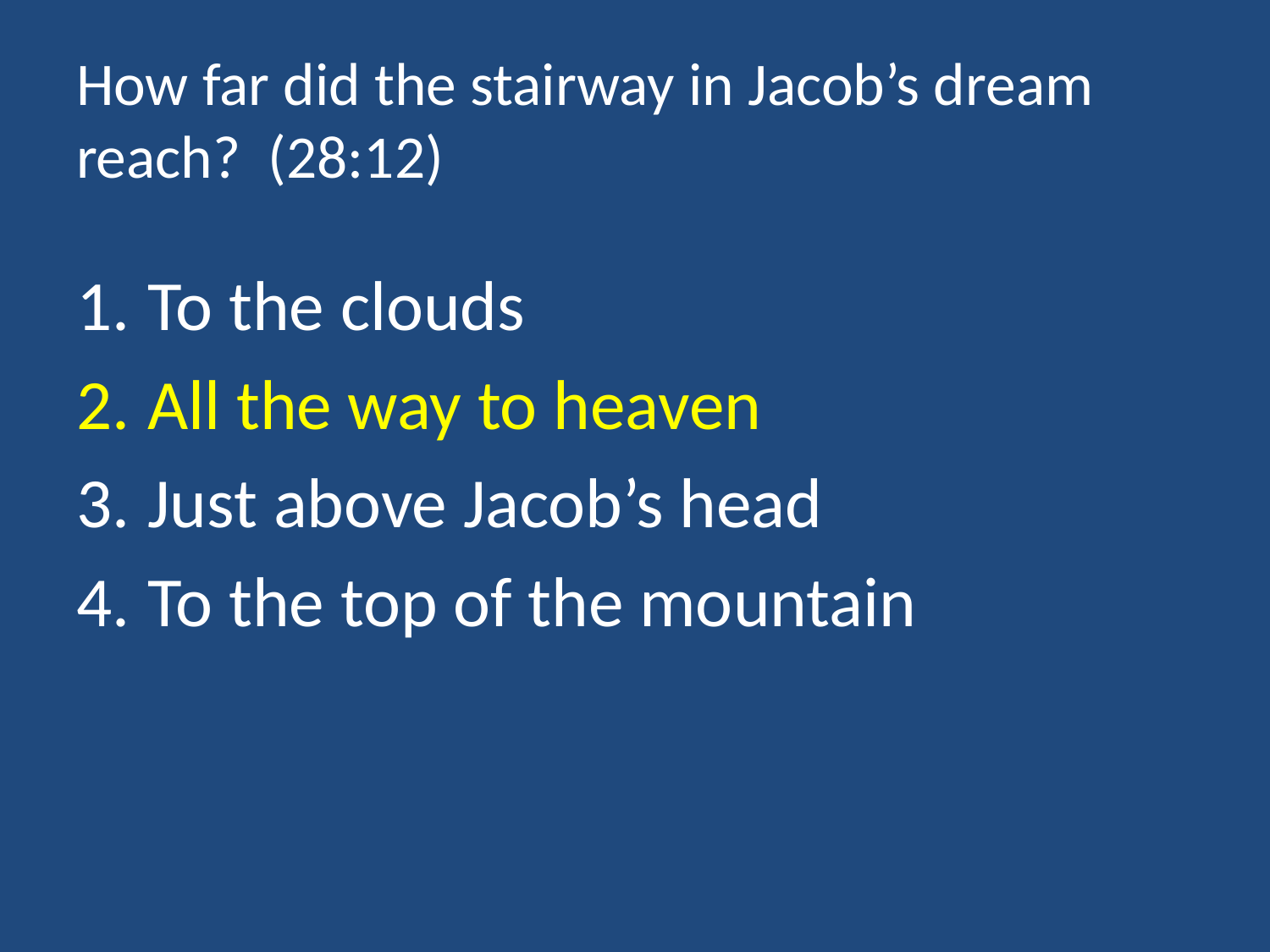

# How far did the stairway in Jacob’s dream reach?  (28:12)
To the clouds
All the way to heaven
Just above Jacob’s head
To the top of the mountain